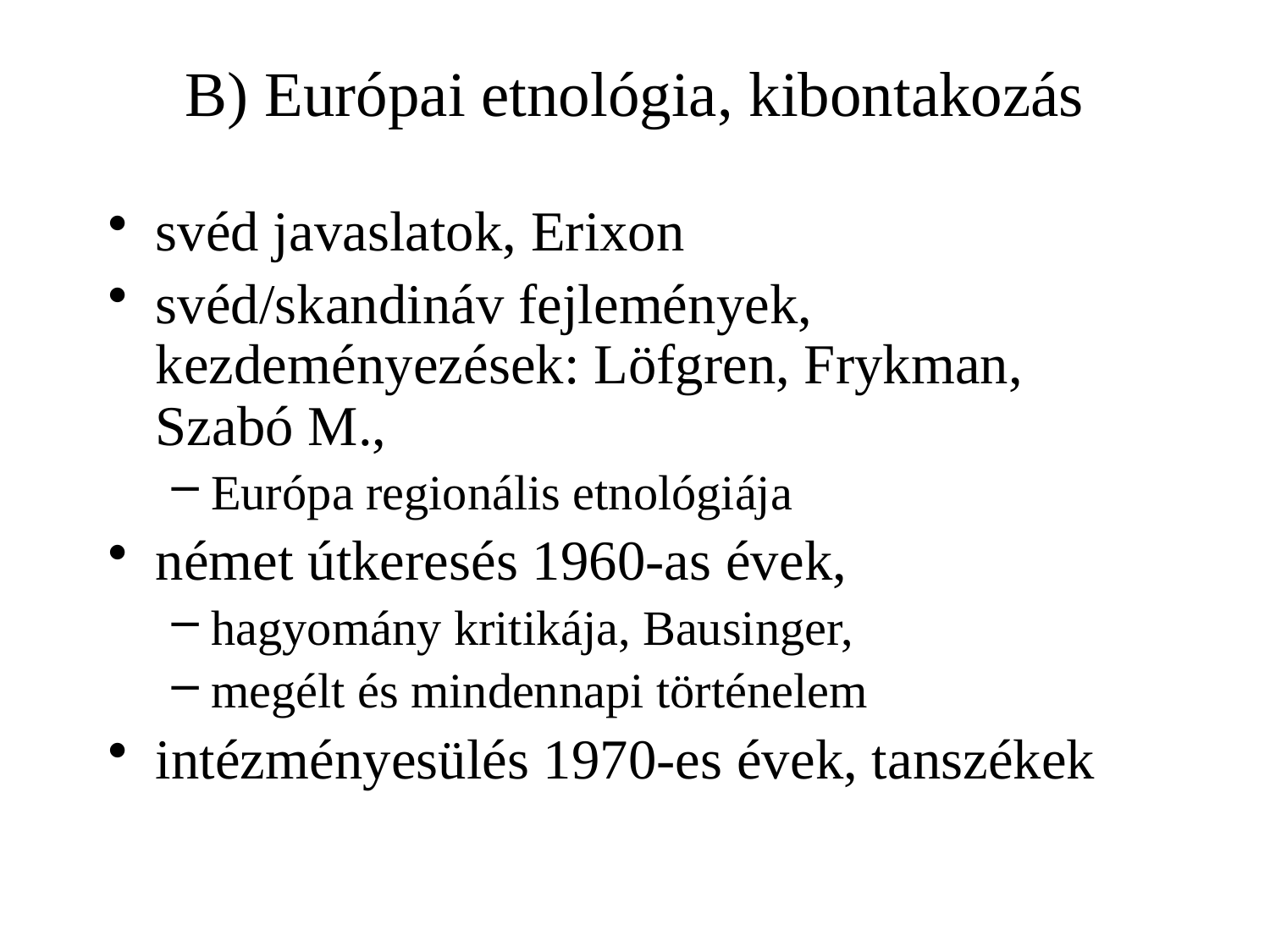

# B) Európai etnológia, kibontakozás
svéd javaslatok, Erixon
svéd/skandináv fejlemények, kezdeményezések: Löfgren, Frykman, Szabó M.,
Európa regionális etnológiája
német útkeresés 1960-as évek,
hagyomány kritikája, Bausinger,
megélt és mindennapi történelem
intézményesülés 1970-es évek, tanszékek